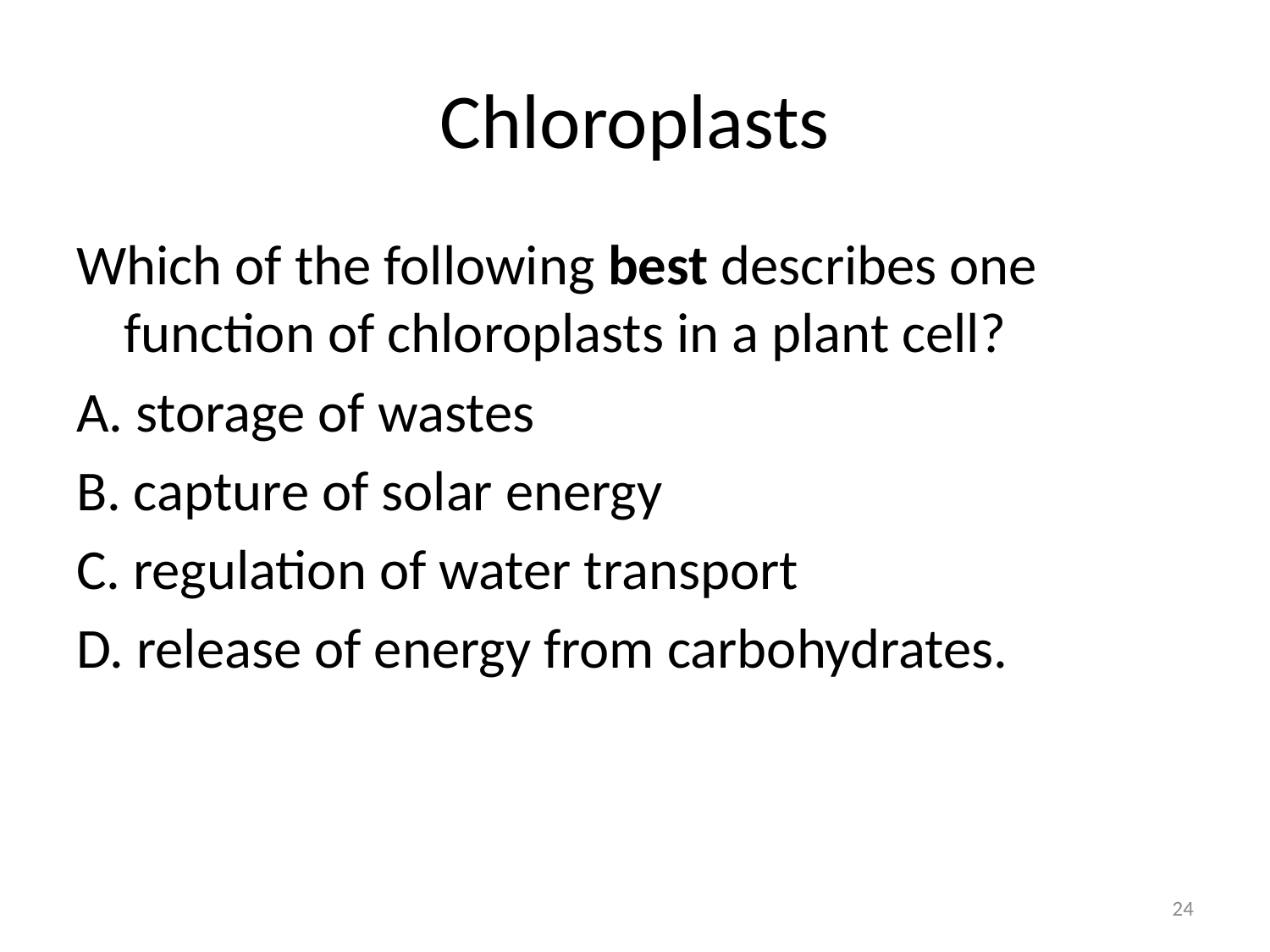

# Chloroplasts
Which of the following best describes one function of chloroplasts in a plant cell?
A. storage of wastes
B. capture of solar energy
C. regulation of water transport
D. release of energy from carbohydrates.
24